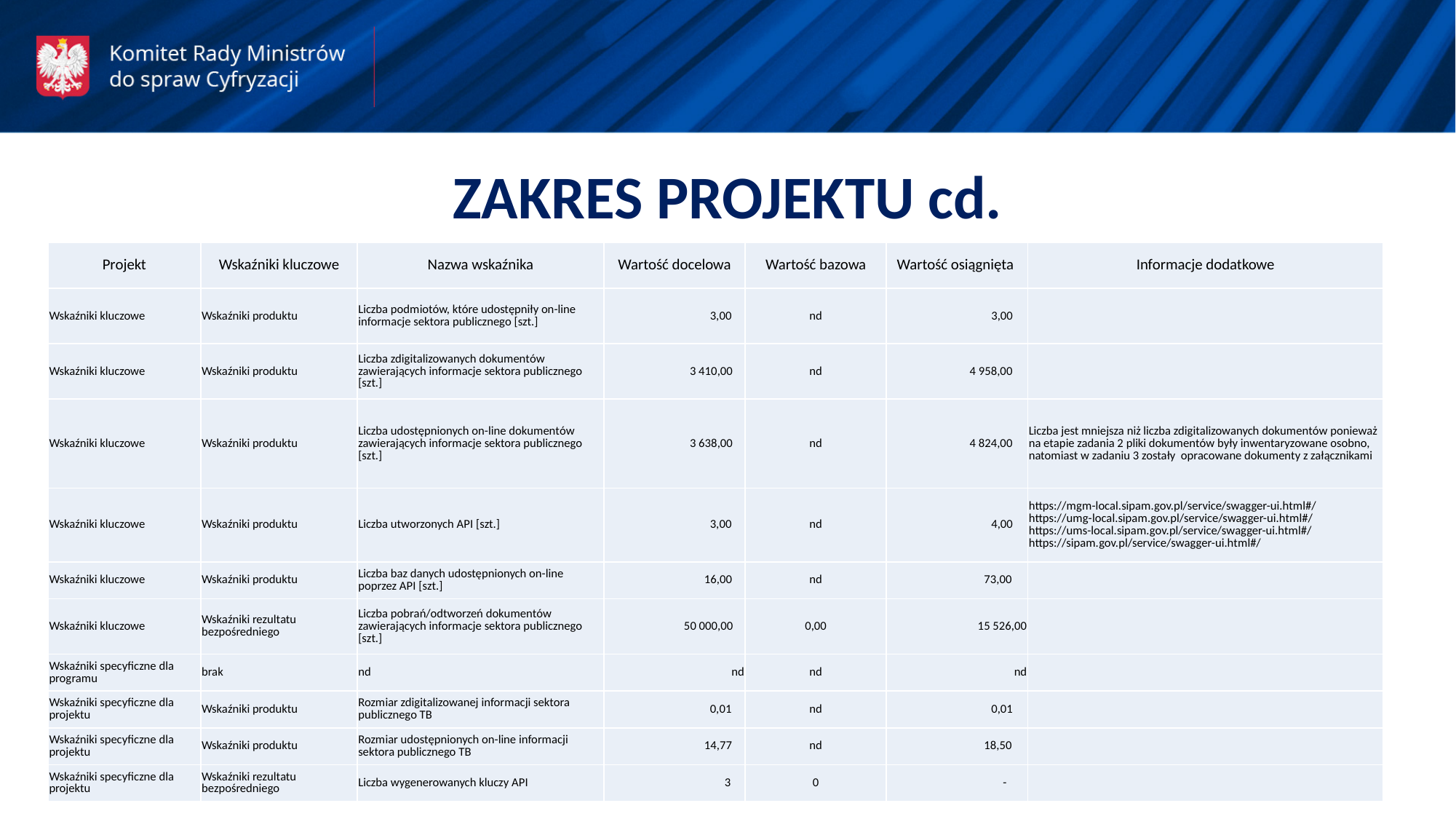

ZAKRES PROJEKTU cd.
| Projekt | Wskaźniki kluczowe | Nazwa wskaźnika | Wartość docelowa | Wartość bazowa | Wartość osiągnięta | Informacje dodatkowe |
| --- | --- | --- | --- | --- | --- | --- |
| Wskaźniki kluczowe | Wskaźniki produktu | Liczba podmiotów, które udostępniły on-line informacje sektora publicznego [szt.] | 3,00 | nd | 3,00 |  |
| Wskaźniki kluczowe | Wskaźniki produktu | Liczba zdigitalizowanych dokumentów zawierających informacje sektora publicznego [szt.] | 3 410,00 | nd | 4 958,00 |  |
| Wskaźniki kluczowe | Wskaźniki produktu | Liczba udostępnionych on-line dokumentów zawierających informacje sektora publicznego [szt.] | 3 638,00 | nd | 4 824,00 | Liczba jest mniejsza niż liczba zdigitalizowanych dokumentów ponieważ na etapie zadania 2 pliki dokumentów były inwentaryzowane osobno, natomiast w zadaniu 3 zostały opracowane dokumenty z załącznikami |
| Wskaźniki kluczowe | Wskaźniki produktu | Liczba utworzonych API [szt.] | 3,00 | nd | 4,00 | https://mgm-local.sipam.gov.pl/service/swagger-ui.html#/ https://umg-local.sipam.gov.pl/service/swagger-ui.html#/ https://ums-local.sipam.gov.pl/service/swagger-ui.html#/ https://sipam.gov.pl/service/swagger-ui.html#/ |
| Wskaźniki kluczowe | Wskaźniki produktu | Liczba baz danych udostępnionych on-line poprzez API [szt.] | 16,00 | nd | 73,00 |  |
| Wskaźniki kluczowe | Wskaźniki rezultatu bezpośredniego | Liczba pobrań/odtworzeń dokumentów zawierających informacje sektora publicznego [szt.] | 50 000,00 | 0,00 | 15 526,00 |  |
| Wskaźniki specyficzne dla programu | brak | nd | nd | nd | nd |  |
| Wskaźniki specyficzne dla projektu | Wskaźniki produktu | Rozmiar zdigitalizowanej informacji sektora publicznego TB | 0,01 | nd | 0,01 |  |
| Wskaźniki specyficzne dla projektu | Wskaźniki produktu | Rozmiar udostępnionych on-line informacji sektora publicznego TB | 14,77 | nd | 18,50 |  |
| Wskaźniki specyficzne dla projektu | Wskaźniki rezultatu bezpośredniego | Liczba wygenerowanych kluczy API | 3 | 0 | - |  |